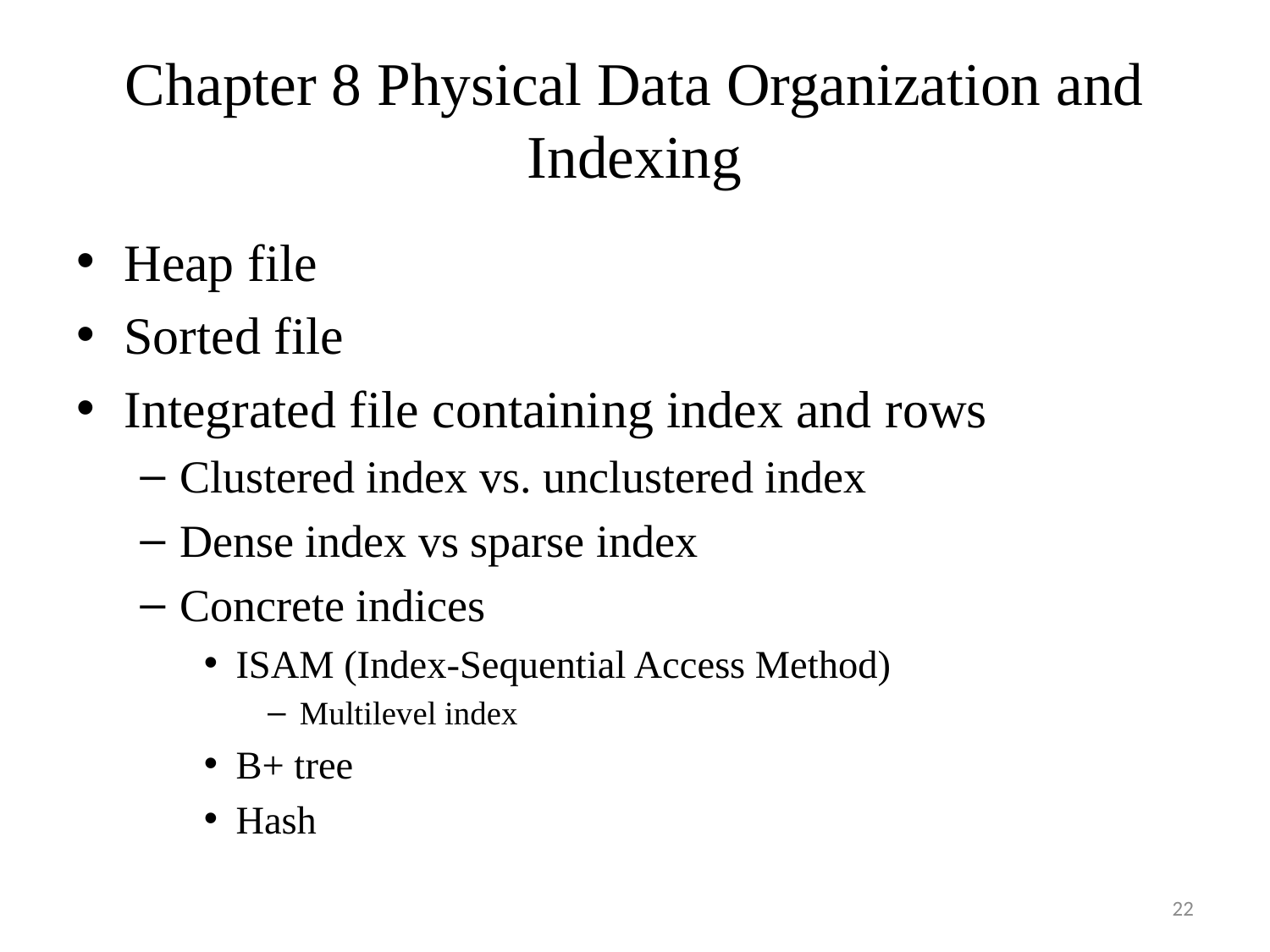

# Chapter 8 Physical Data Organization and Indexing
Heap file
Sorted file
Integrated file containing index and rows
Clustered index vs. unclustered index
Dense index vs sparse index
Concrete indices
ISAM (Index-Sequential Access Method)
Multilevel index
B+ tree
Hash

22